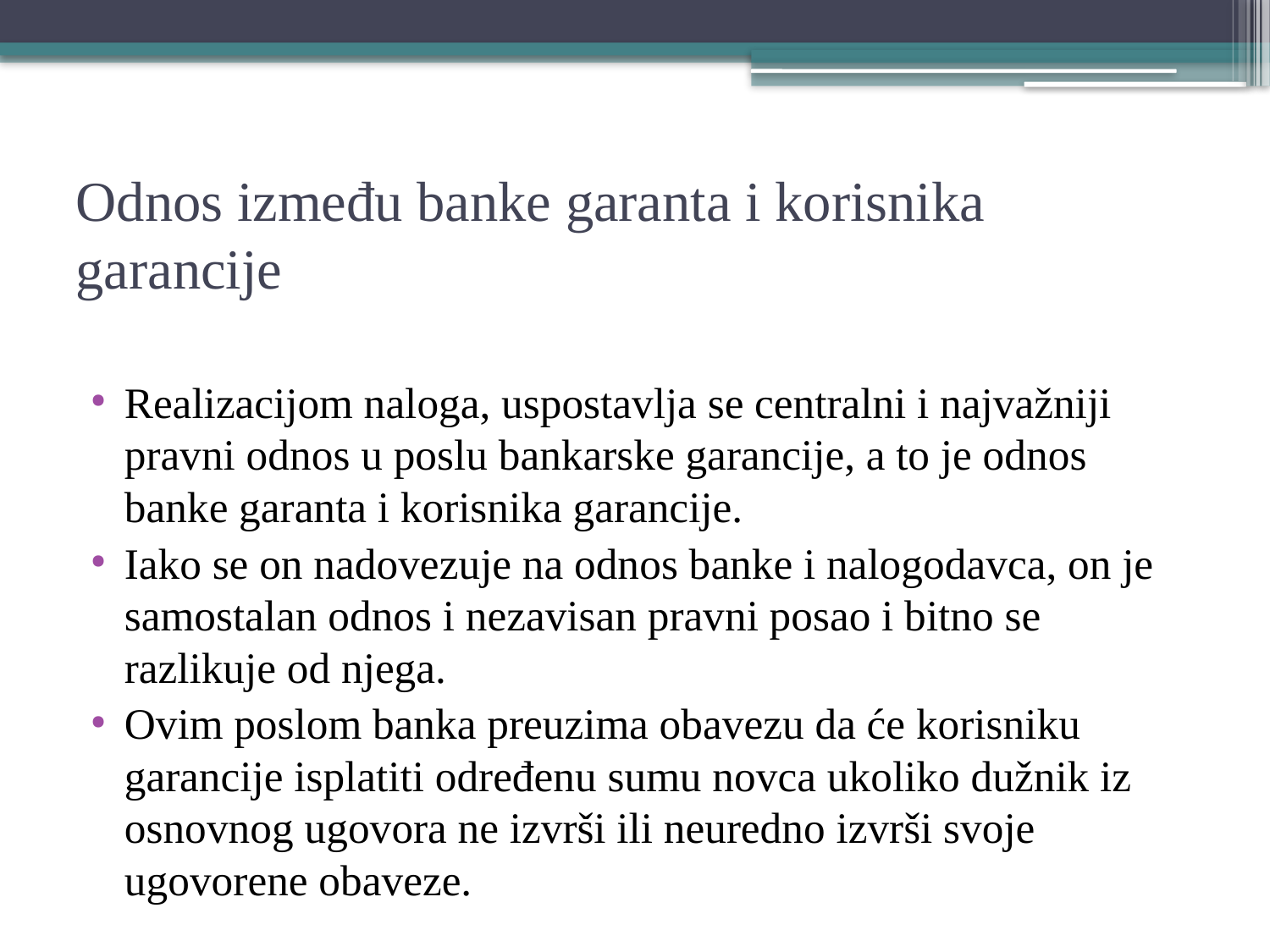

# Odnos između banke garanta i korisnika garancije

Realizacijom naloga, uspostavlja se centralni i najvažniji pravni odnos u poslu bankarske garancije, a to je odnos banke garanta i korisnika garancije.
Iako se on nadovezuje na odnos banke i nalogodavca, on je samostalan odnos i nezavisan pravni posao i bitno se razlikuje od njega.
Ovim poslom banka preuzima obavezu da će korisniku garancije isplatiti određenu sumu novca ukoliko dužnik iz osnovnog ugovora ne izvrši ili neuredno izvrši svoje ugovorene obaveze.